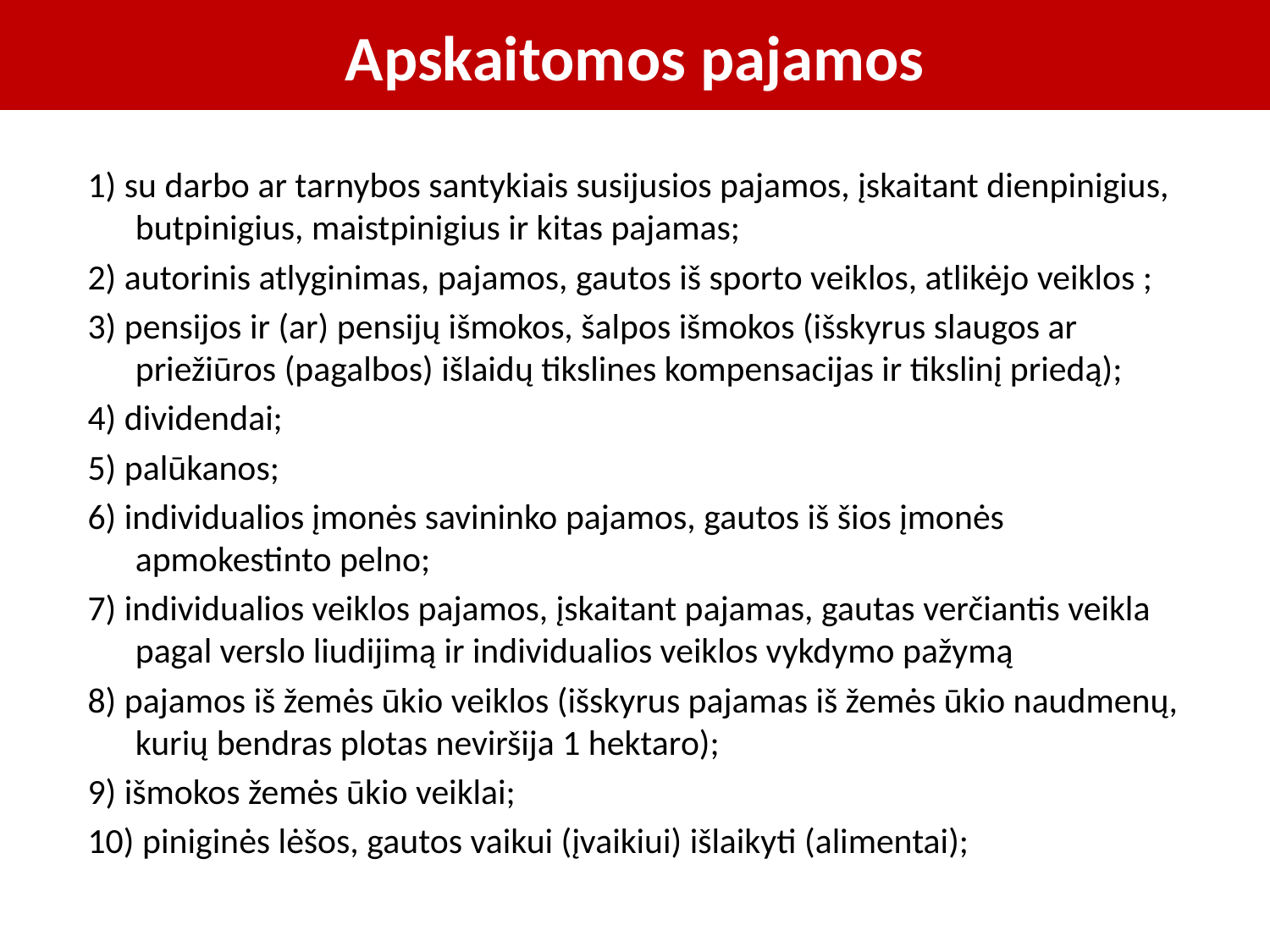

# Apskaitomos pajamos
1) su darbo ar tarnybos santykiais susijusios pajamos, įskaitant dienpinigius, butpinigius, maistpinigius ir kitas pajamas;
2) autorinis atlyginimas, pajamos, gautos iš sporto veiklos, atlikėjo veiklos ;
3) pensijos ir (ar) pensijų išmokos, šalpos išmokos (išskyrus slaugos ar priežiūros (pagalbos) išlaidų tikslines kompensacijas ir tikslinį priedą);
4) dividendai;
5) palūkanos;
6) individualios įmonės savininko pajamos, gautos iš šios įmonės apmokestinto pelno;
7) individualios veiklos pajamos, įskaitant pajamas, gautas verčiantis veikla pagal verslo liudijimą ir individualios veiklos vykdymo pažymą
8) pajamos iš žemės ūkio veiklos (išskyrus pajamas iš žemės ūkio naudmenų, kurių bendras plotas neviršija 1 hektaro);
9) išmokos žemės ūkio veiklai;
10) piniginės lėšos, gautos vaikui (įvaikiui) išlaikyti (alimentai);